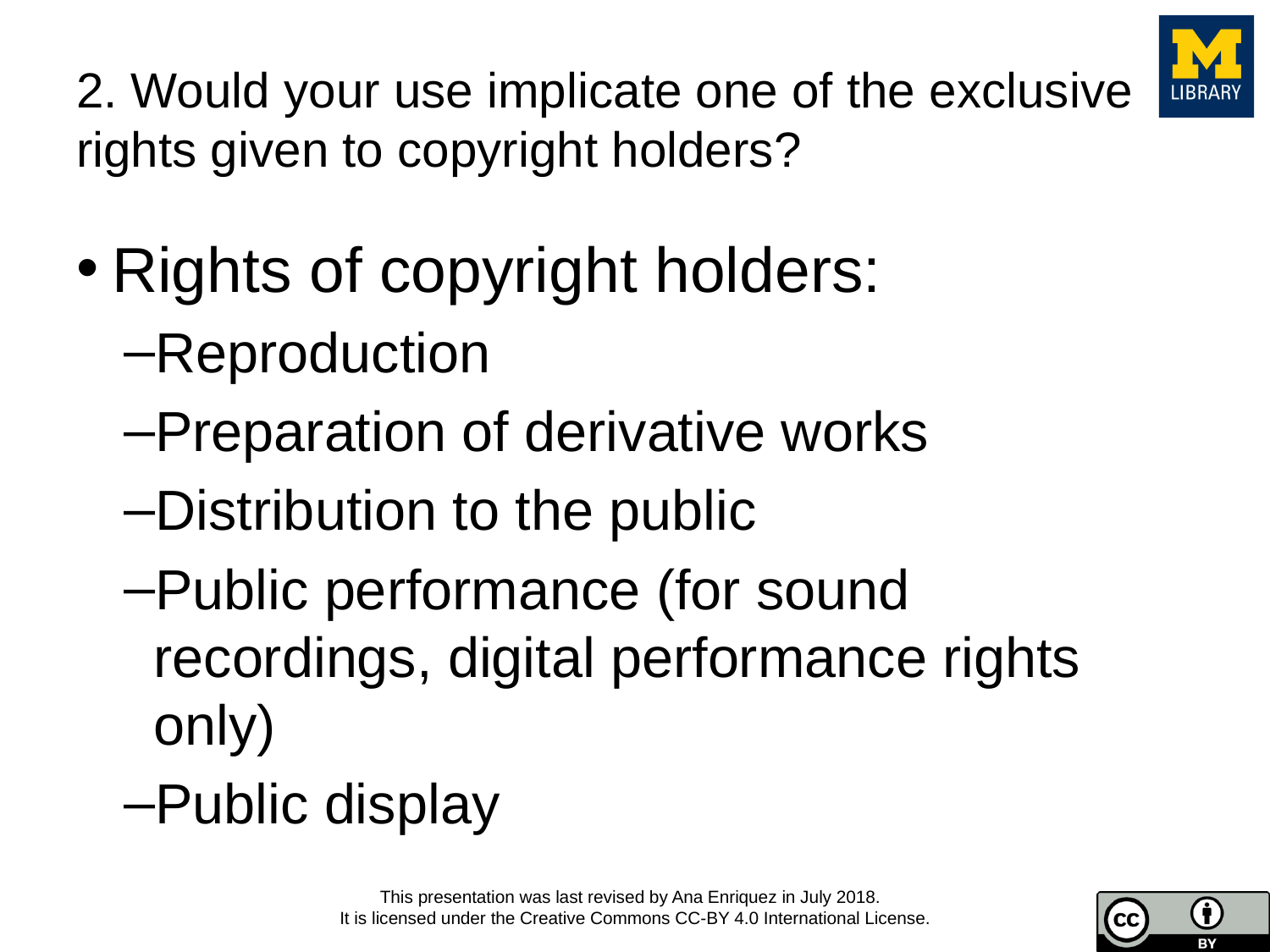

# 2. Would your use implicate one of the exclusive rights given to copyright holders?
Rights of copyright holders:
Reproduction
Preparation of derivative works
Distribution to the public
Public performance (for sound recordings, digital performance rights only)
Public display

This presentation was last revised by Ana Enriquez in July 2018.
It is licensed under the Creative Commons CC-BY 4.0 International License.